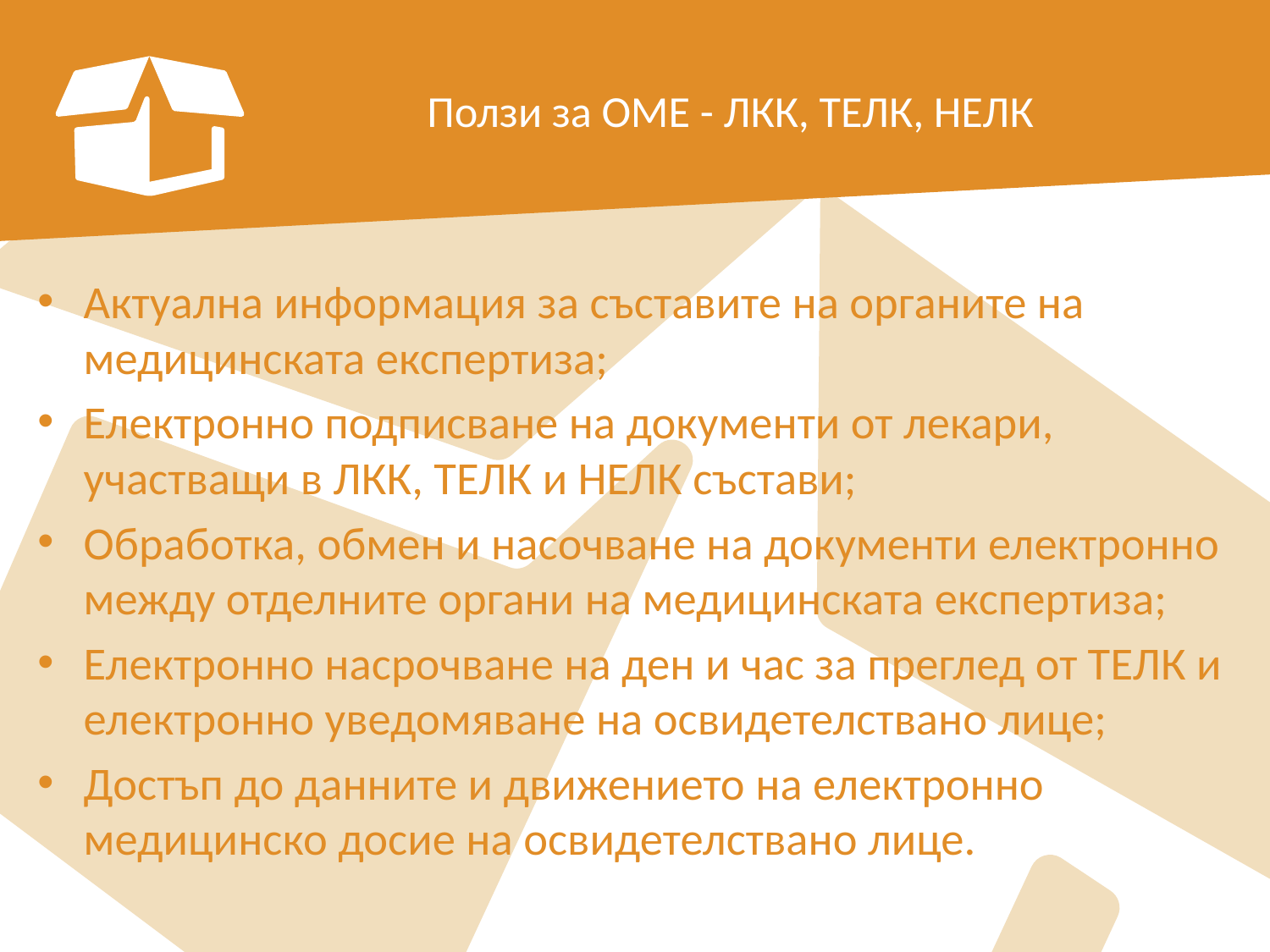

# Ползи за ОМЕ - ЛКК, ТЕЛК, НЕЛК
Актуална информация за съставите на органите на медицинската експертиза;
Електронно подписване на документи от лекари, участващи в ЛКК, ТЕЛК и НЕЛК състави;
Обработка, обмен и насочване на документи електронно между отделните органи на медицинската експертиза;
Електронно насрочване на ден и час за преглед от ТЕЛК и електронно уведомяване на освидетелствано лице;
Достъп до данните и движението на електронно медицинско досие на освидетелствано лице.